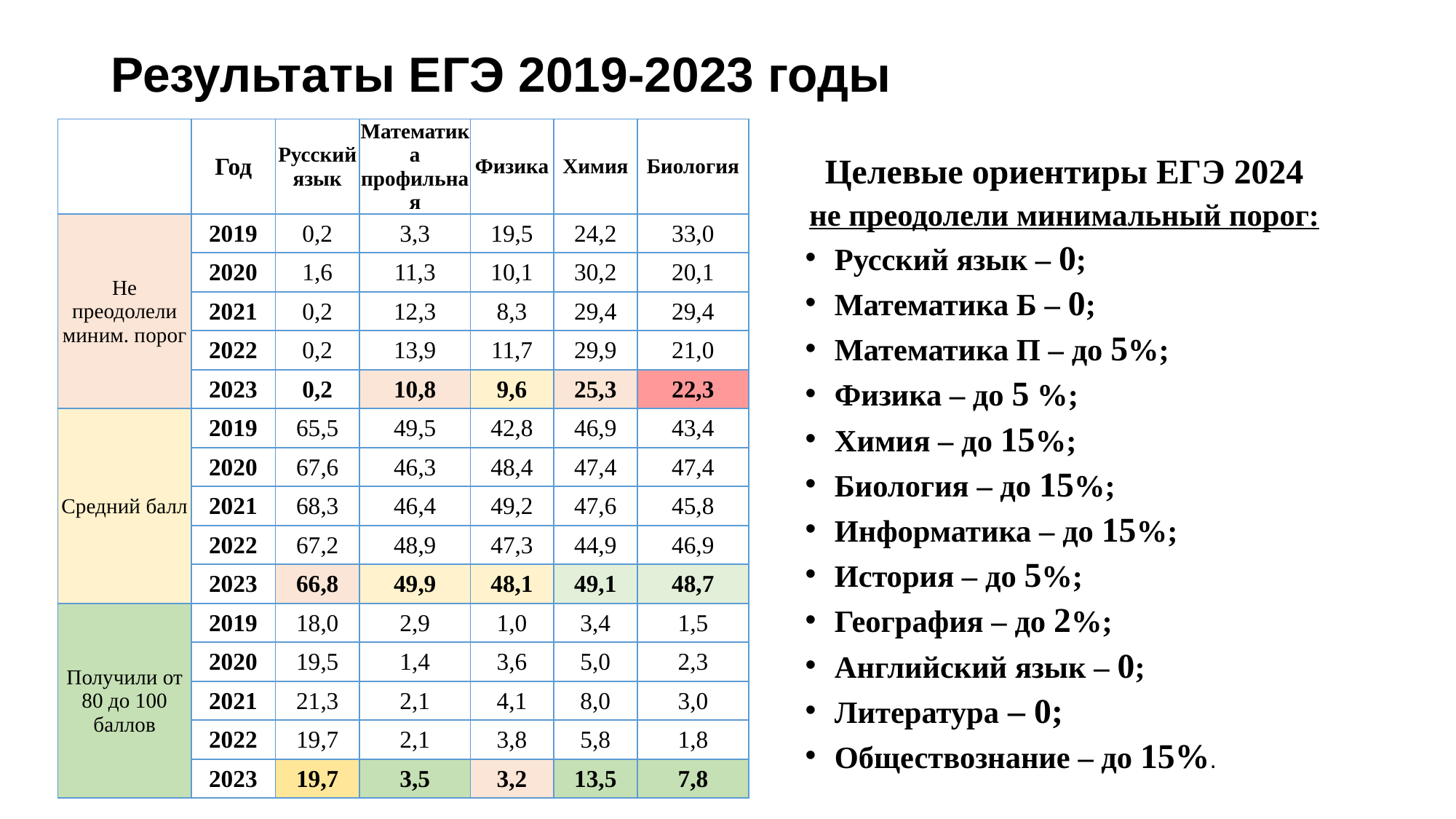

# Результаты ЕГЭ 2019-2023 годы
|  | Год | Русский язык | Математика профильная | Физика | Химия | Биология |
| --- | --- | --- | --- | --- | --- | --- |
| Не преодолели миним. порог | 2019 | 0,2 | 3,3 | 19,5 | 24,2 | 33,0 |
|  | 2020 | 1,6 | 11,3 | 10,1 | 30,2 | 20,1 |
|  | 2021 | 0,2 | 12,3 | 8,3 | 29,4 | 29,4 |
|  | 2022 | 0,2 | 13,9 | 11,7 | 29,9 | 21,0 |
|  | 2023 | 0,2 | 10,8 | 9,6 | 25,3 | 22,3 |
| Средний балл | 2019 | 65,5 | 49,5 | 42,8 | 46,9 | 43,4 |
|  | 2020 | 67,6 | 46,3 | 48,4 | 47,4 | 47,4 |
|  | 2021 | 68,3 | 46,4 | 49,2 | 47,6 | 45,8 |
|  | 2022 | 67,2 | 48,9 | 47,3 | 44,9 | 46,9 |
|  | 2023 | 66,8 | 49,9 | 48,1 | 49,1 | 48,7 |
| Получили от 80 до 100 баллов | 2019 | 18,0 | 2,9 | 1,0 | 3,4 | 1,5 |
|  | 2020 | 19,5 | 1,4 | 3,6 | 5,0 | 2,3 |
|  | 2021 | 21,3 | 2,1 | 4,1 | 8,0 | 3,0 |
|  | 2022 | 19,7 | 2,1 | 3,8 | 5,8 | 1,8 |
|  | 2023 | 19,7 | 3,5 | 3,2 | 13,5 | 7,8 |
Целевые ориентиры ЕГЭ 2024
не преодолели минимальный порог:
Русский язык – 0;
Математика Б – 0;
Математика П – до 5%;
Физика – до 5 %;
Химия – до 15%;
Биология – до 15%;
Информатика – до 15%;
История – до 5%;
География – до 2%;
Английский язык – 0;
Литература – 0;
Обществознание – до 15%.